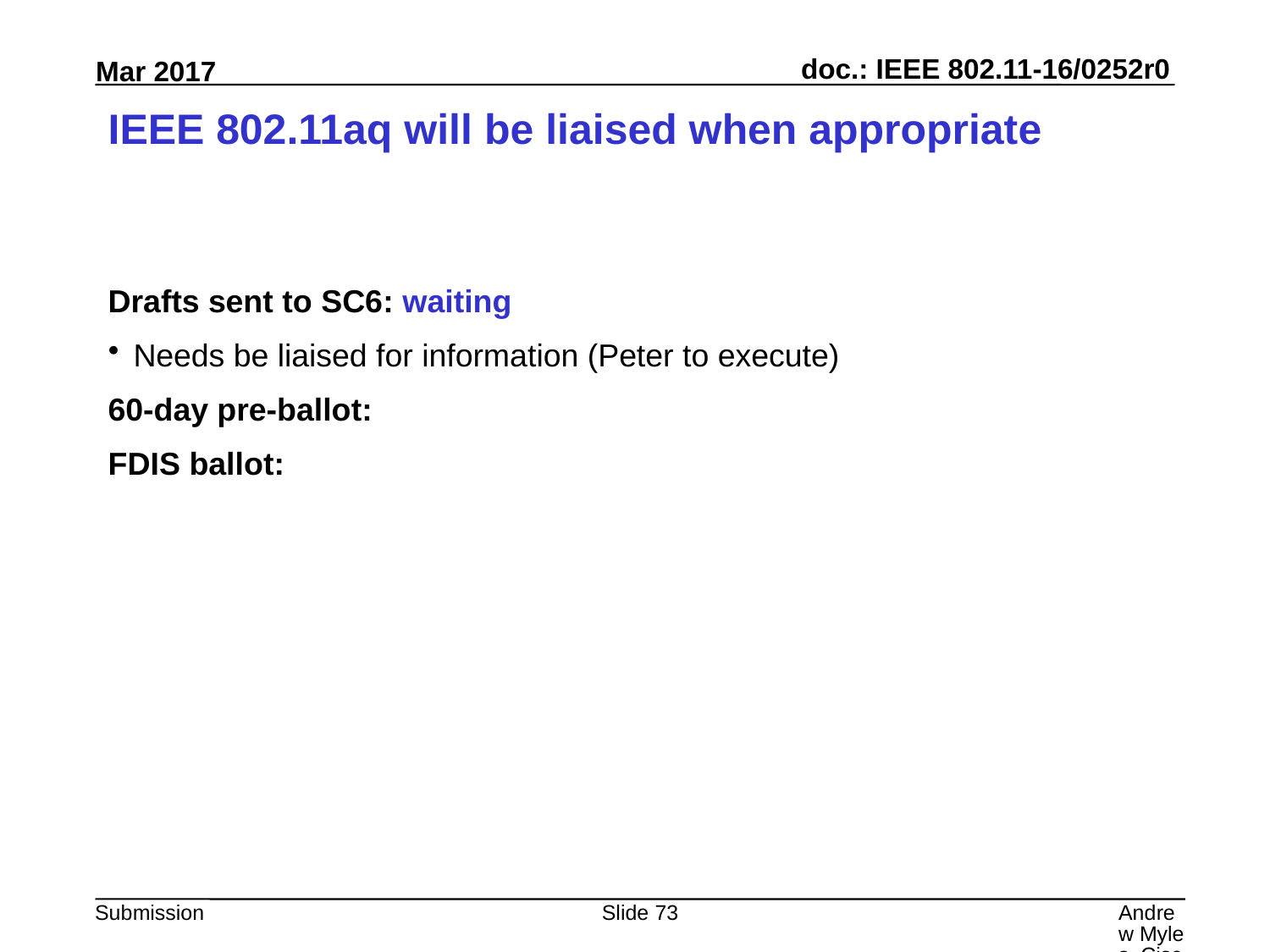

# IEEE 802.11aq will be liaised when appropriate
Drafts sent to SC6: waiting
Needs be liaised for information (Peter to execute)
60-day pre-ballot:
FDIS ballot:
Slide 73
Andrew Myles, Cisco